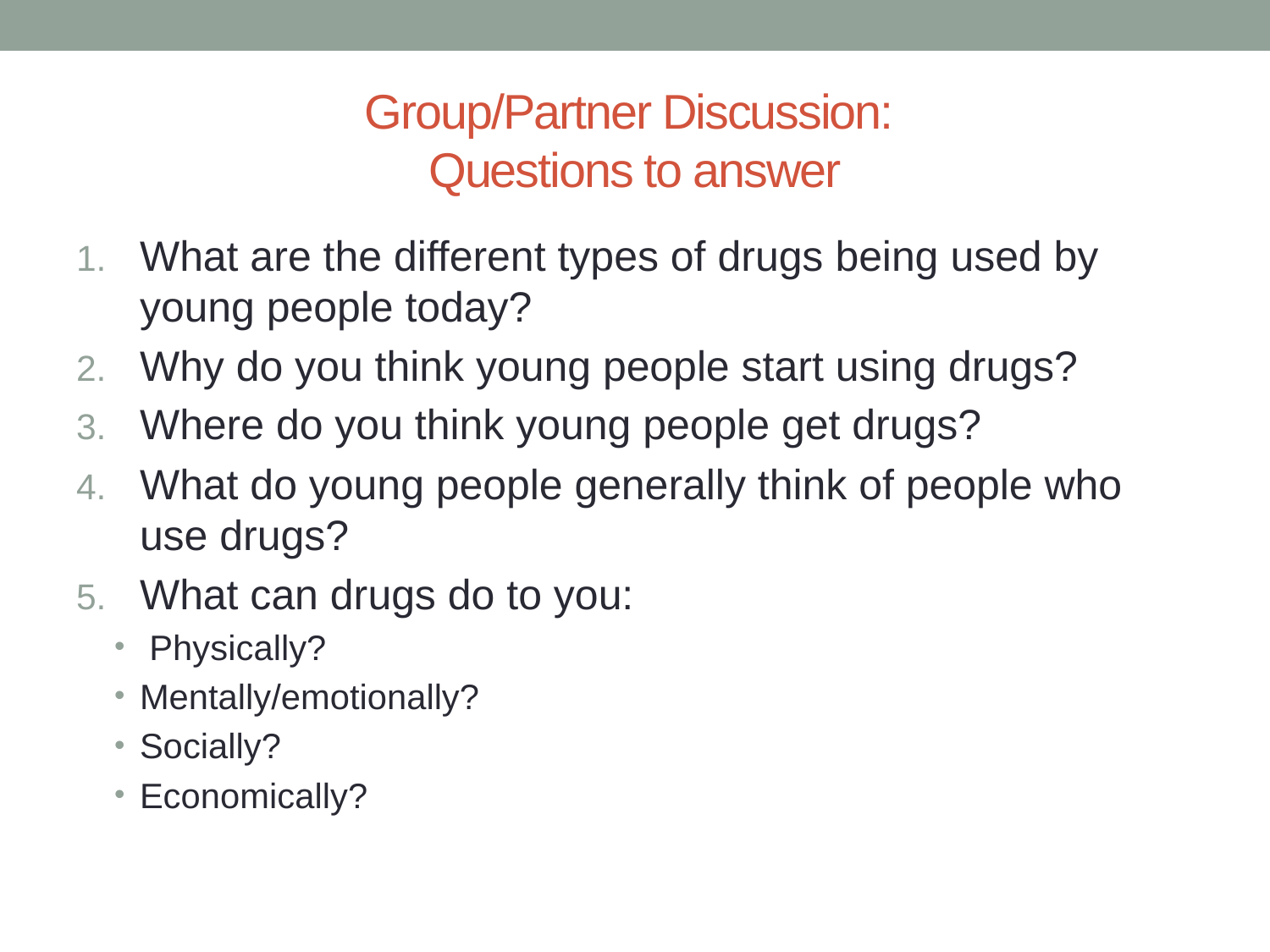

# Group/Partner Discussion: Questions to answer
What are the different types of drugs being used by young people today?
Why do you think young people start using drugs?
Where do you think young people get drugs?
What do young people generally think of people who use drugs?
What can drugs do to you:
 Physically?
Mentally/emotionally?
Socially?
Economically?